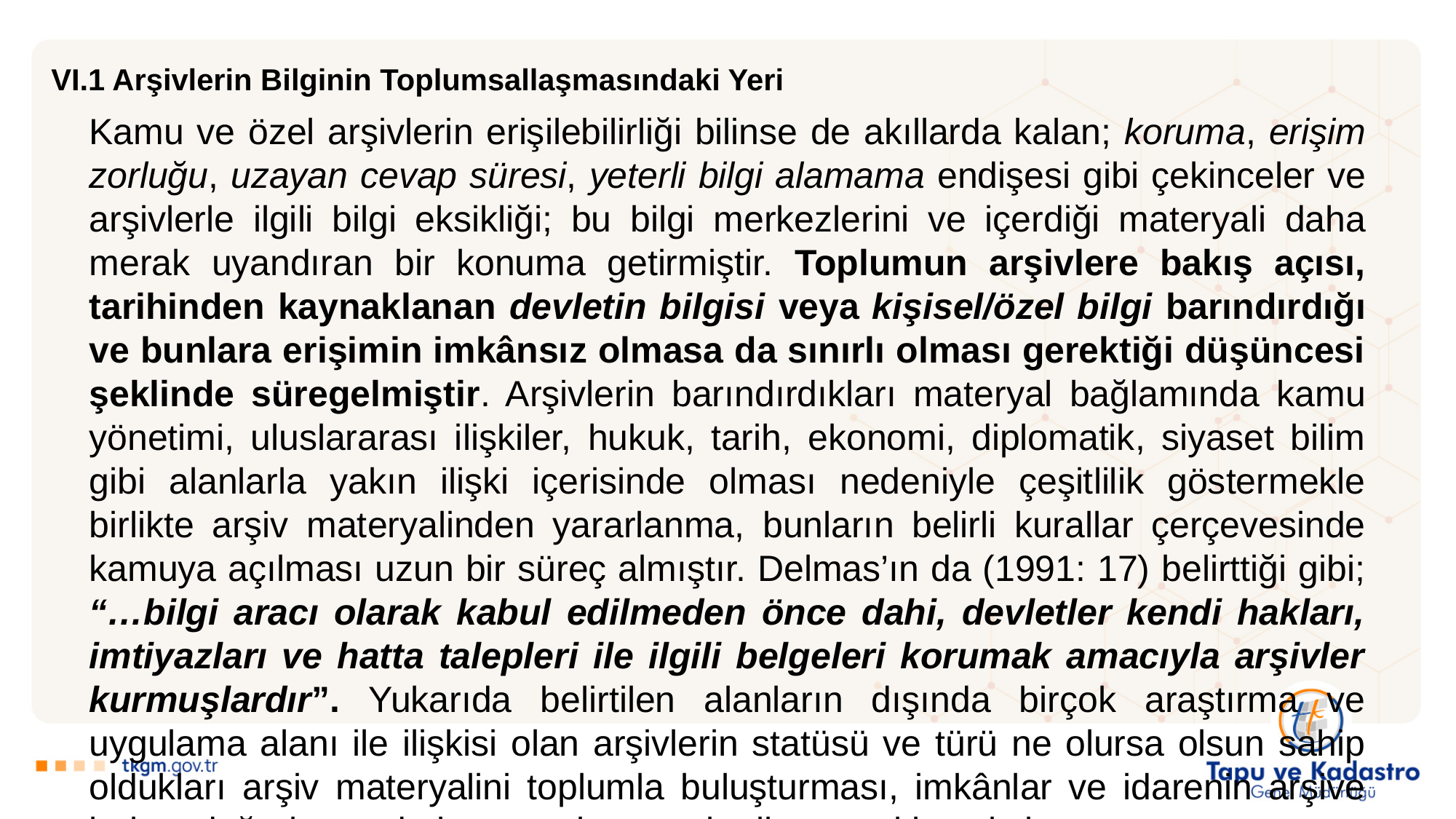

VI.1 Arşivlerin Bilginin Toplumsallaşmasındaki Yeri
Kamu ve özel arşivlerin erişilebilirliği bilinse de akıllarda kalan; koruma, erişim zorluğu, uzayan cevap süresi, yeterli bilgi alamama endişesi gibi çekinceler ve arşivlerle ilgili bilgi eksikliği; bu bilgi merkezlerini ve içerdiği materyali daha merak uyandıran bir konuma getirmiştir. Toplumun arşivlere bakış açısı, tarihinden kaynaklanan devletin bilgisi veya kişisel/özel bilgi barındırdığı ve bunlara erişimin imkânsız olmasa da sınırlı olması gerektiği düşüncesi şeklinde süregelmiştir. Arşivlerin barındırdıkları materyal bağlamında kamu yönetimi, uluslararası ilişkiler, hukuk, tarih, ekonomi, diplomatik, siyaset bilim gibi alanlarla yakın ilişki içerisinde olması nedeniyle çeşitlilik göstermekle birlikte arşiv materyalinden yararlanma, bunların belirli kurallar çerçevesinde kamuya açılması uzun bir süreç almıştır. Delmas’ın da (1991: 17) belirttiği gibi; “…bilgi aracı olarak kabul edilmeden önce dahi, devletler kendi hakları, imtiyazları ve hatta talepleri ile ilgili belgeleri korumak amacıyla arşivler kurmuşlardır”. Yukarıda belirtilen alanların dışında birçok araştırma ve uygulama alanı ile ilişkisi olan arşivlerin statüsü ve türü ne olursa olsun sahip oldukları arşiv materyalini toplumla buluşturması, imkânlar ve idarenin arşive bakışı doğrultusunda kurumsal tanıtımlar ile gerçekleşmiştir.